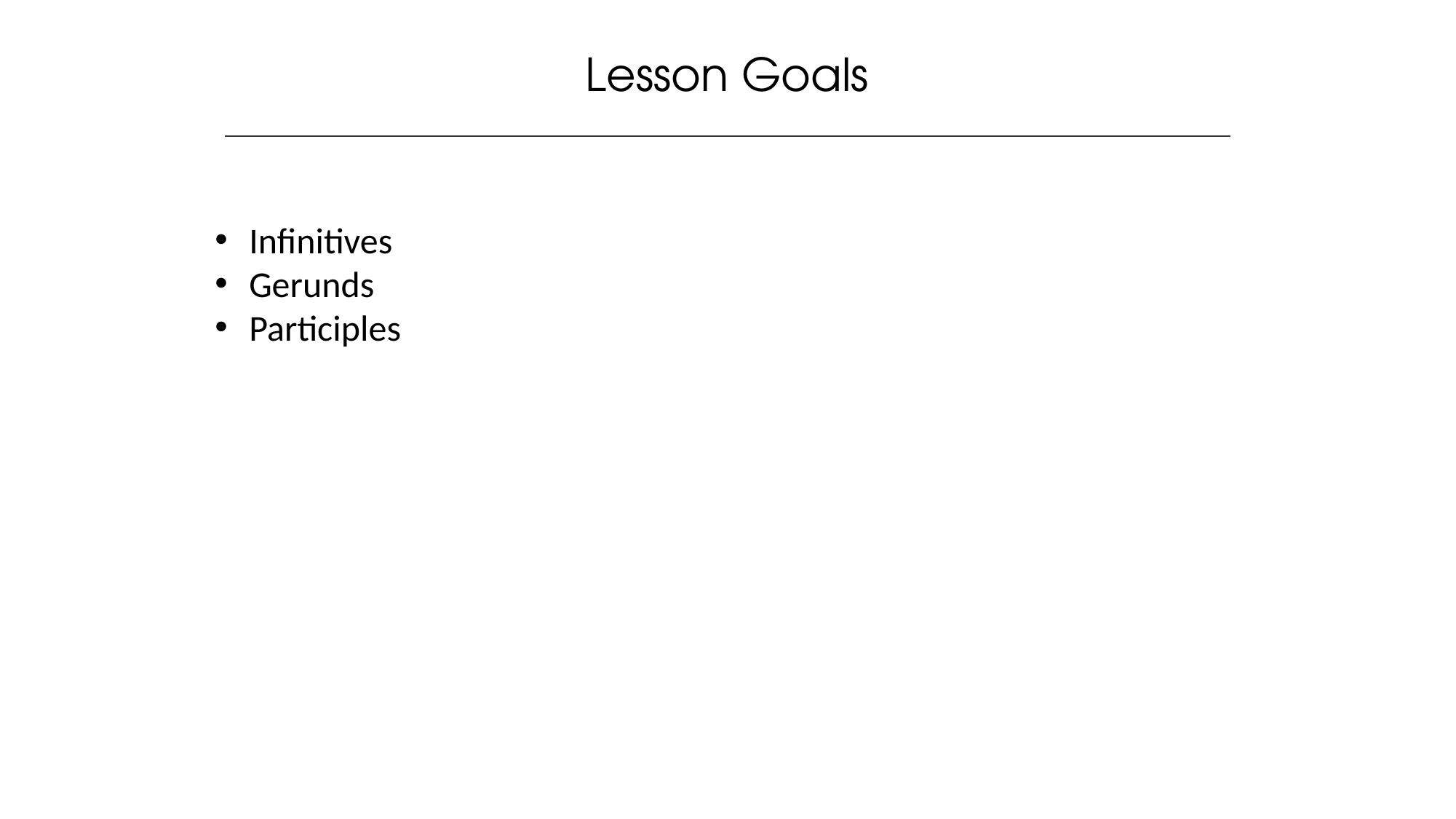

Lesson Goals
HAWKES LEARNING
Infinitives
Gerunds
Participles